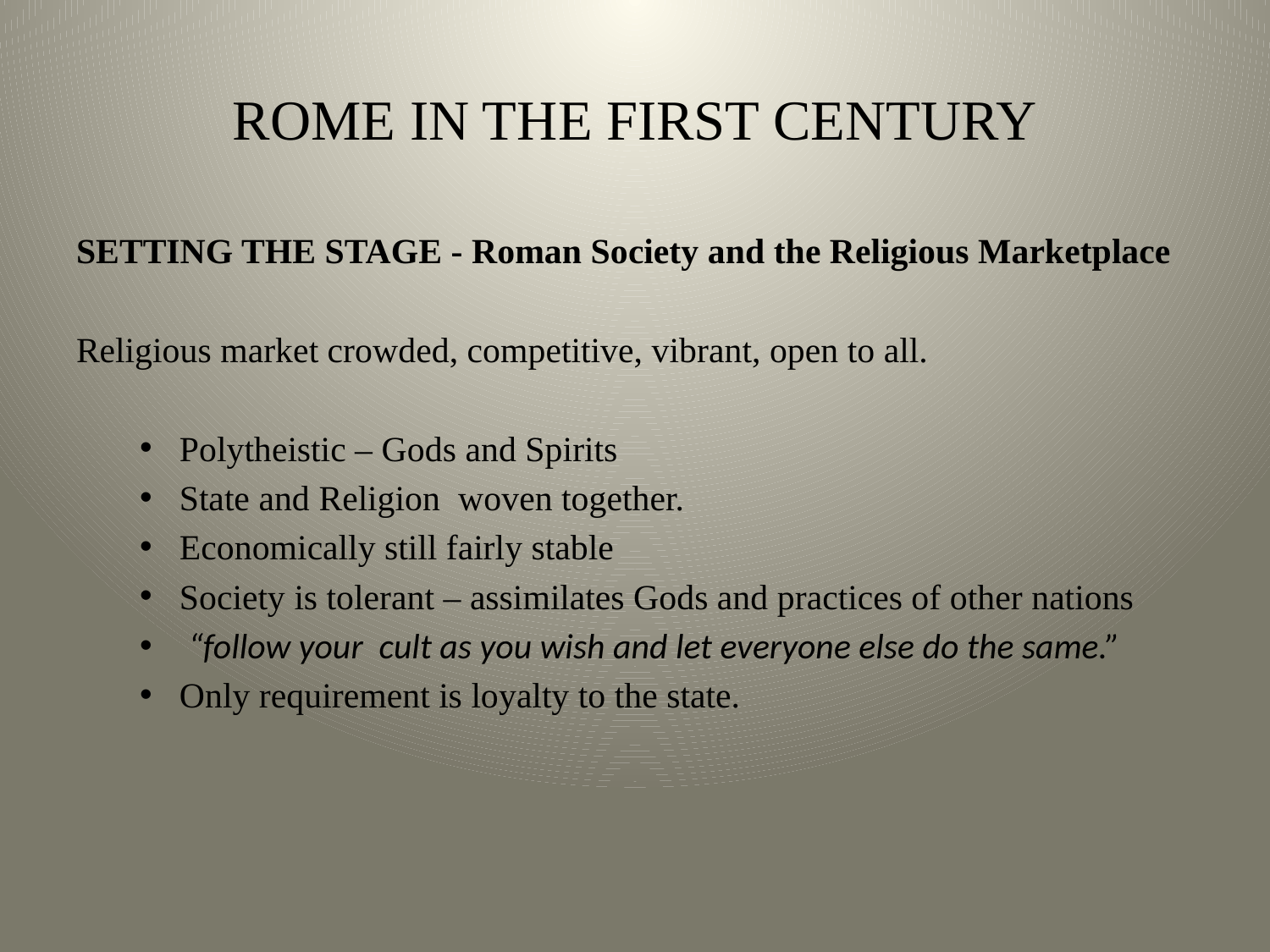

# ROME IN THE FIRST CENTURY
SETTING THE STAGE - Roman Society and the Religious Marketplace

Religious market crowded, competitive, vibrant, open to all.

Polytheistic – Gods and Spirits
State and Religion  woven together.
Economically still fairly stable
Society is tolerant – assimilates Gods and practices of other nations
 “follow your  cult as you wish and let everyone else do the same.”
Only requirement is loyalty to the state.